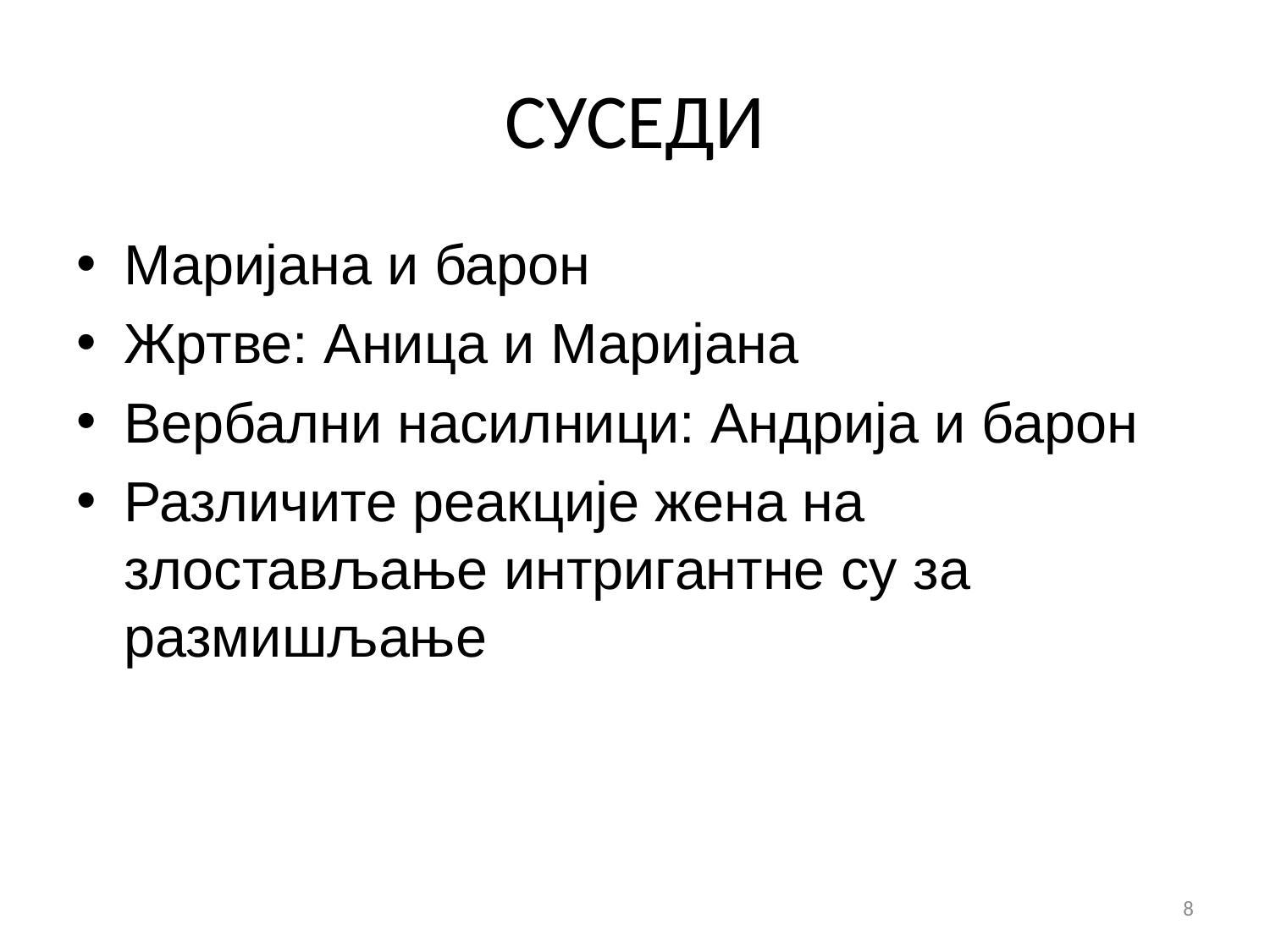

# Суседи
Маријана и барон
Жртве: Аница и Маријана
Вербални насилници: Андрија и барон
Различите реакције жена на злостављање интригантне су за размишљање
8